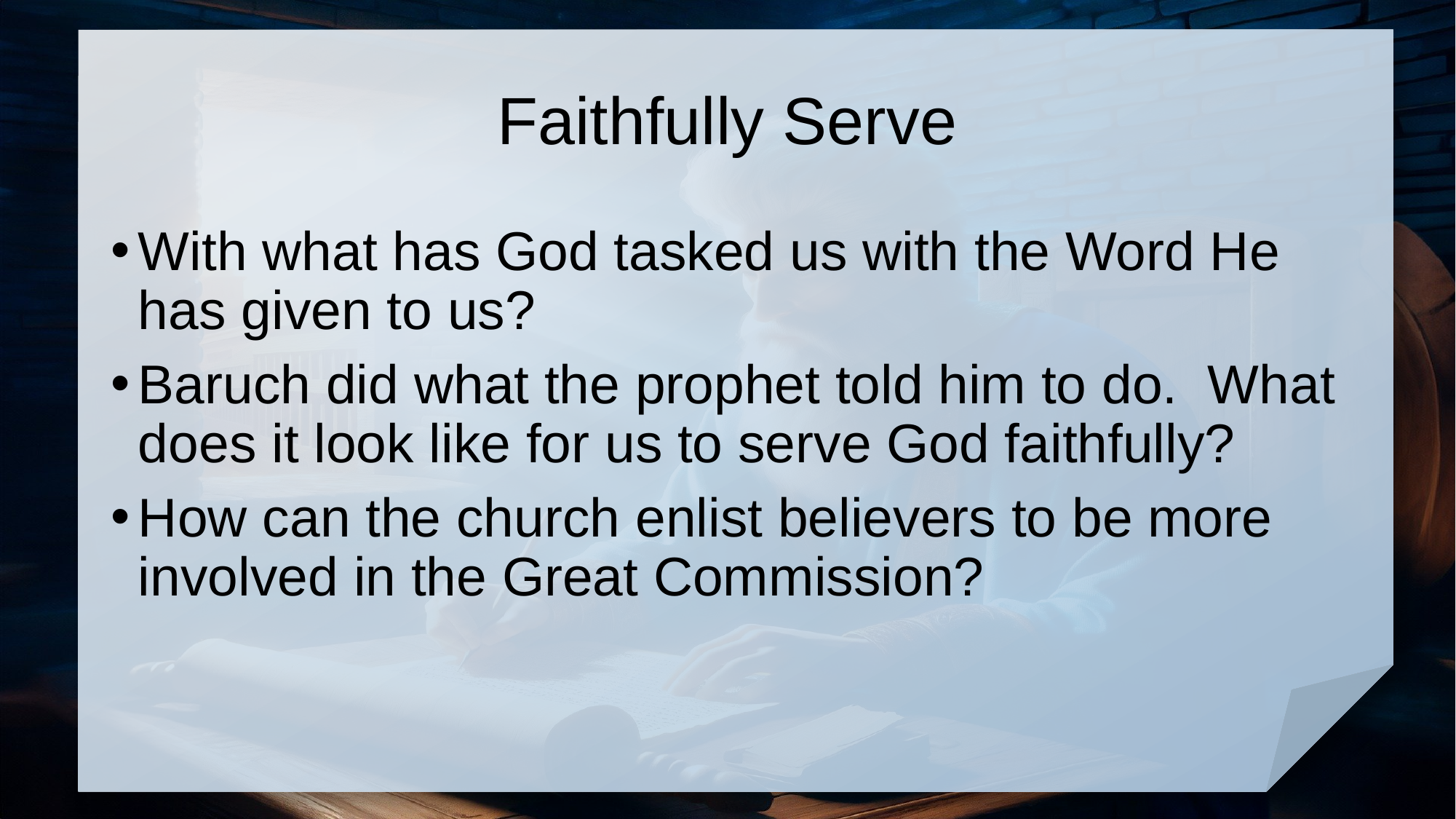

# Faithfully Serve
With what has God tasked us with the Word He has given to us?
Baruch did what the prophet told him to do.  What does it look like for us to serve God faithfully?
How can the church enlist believers to be more involved in the Great Commission?